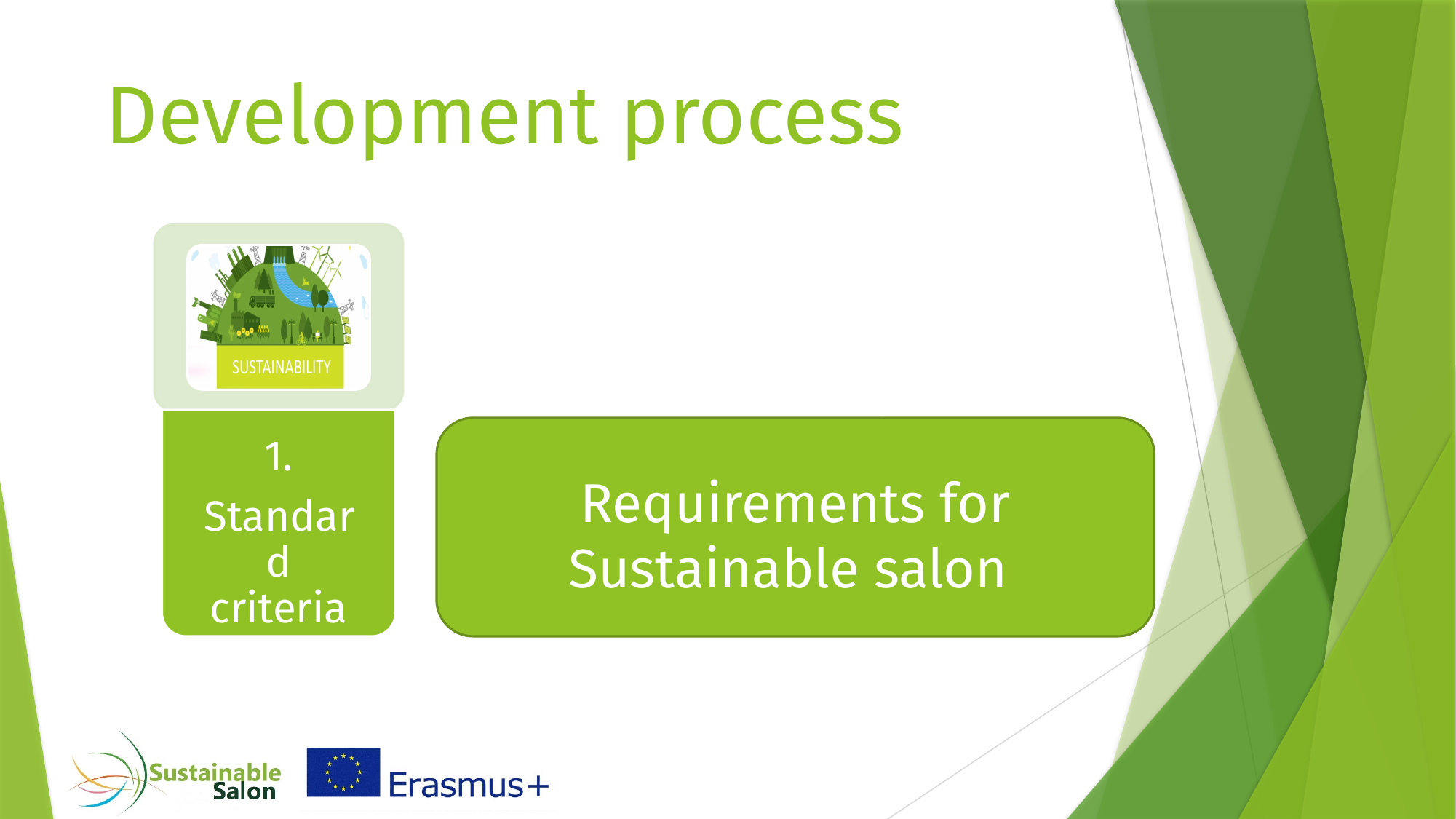

Development process
1.
Standard criteria

Requirements for Sustainable salon